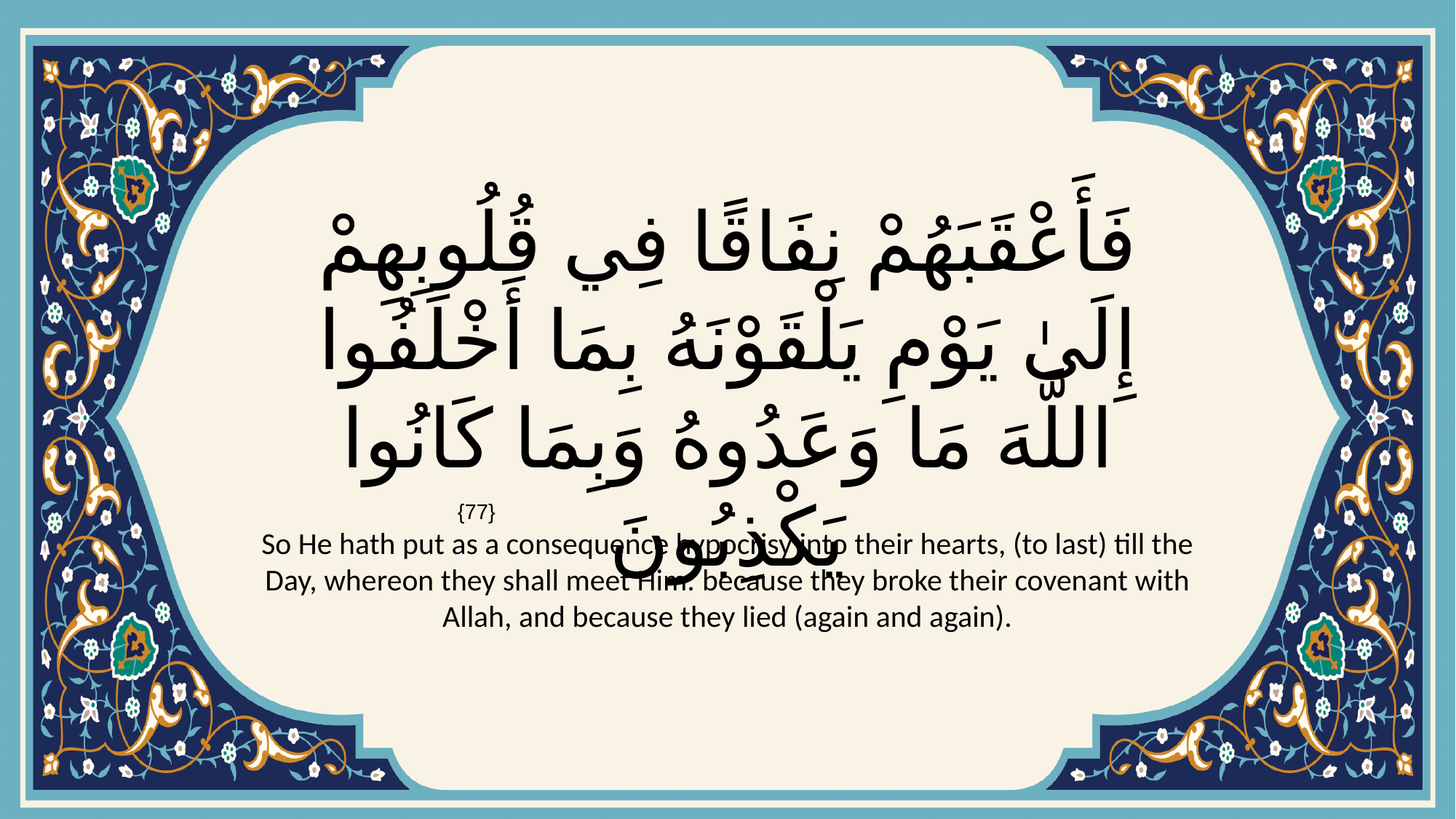

# فَأَعْقَبَهُمْ نِفَاقًا فِي قُلُوبِهِمْ إِلَىٰ يَوْمِ يَلْقَوْنَهُ بِمَا أَخْلَفُوا اللَّهَ مَا وَعَدُوهُ وَبِمَا كَانُوا يَكْذِبُونَ
{77}
So He hath put as a consequence hypocrisy into their hearts, (to last) till the Day, whereon they shall meet Him: because they broke their covenant with Allah, and because they lied (again and again).